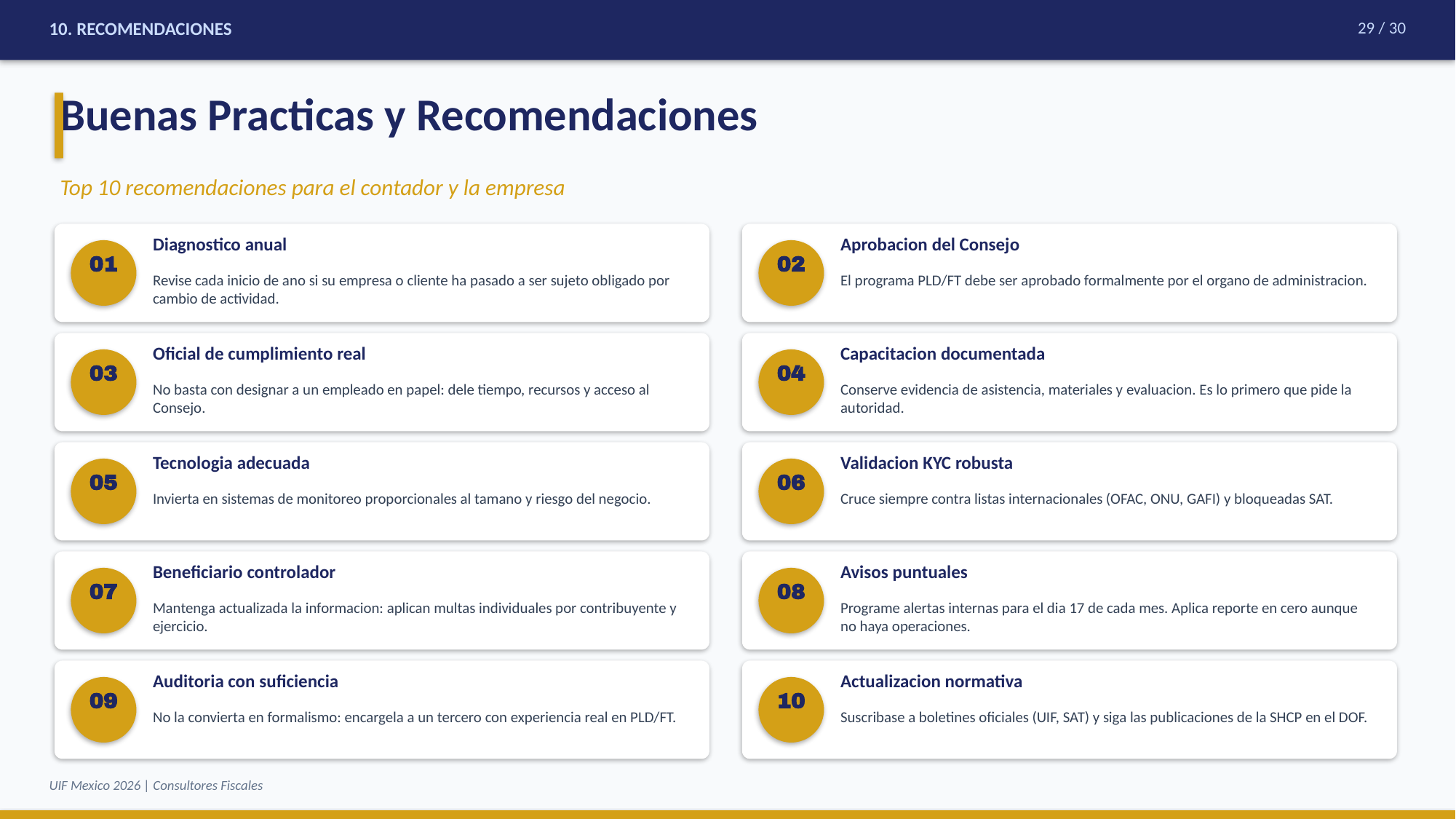

10. RECOMENDACIONES
29 / 30
Buenas Practicas y Recomendaciones

Top 10 recomendaciones para el contador y la empresa

Diagnostico anual
Aprobacion del Consejo

01
02
Revise cada inicio de ano si su empresa o cliente ha pasado a ser sujeto obligado por cambio de actividad.
El programa PLD/FT debe ser aprobado formalmente por el organo de administracion.

Oficial de cumplimiento real
Capacitacion documentada

03
04
No basta con designar a un empleado en papel: dele tiempo, recursos y acceso al Consejo.
Conserve evidencia de asistencia, materiales y evaluacion. Es lo primero que pide la autoridad.

Tecnologia adecuada
Validacion KYC robusta

05
06
Invierta en sistemas de monitoreo proporcionales al tamano y riesgo del negocio.
Cruce siempre contra listas internacionales (OFAC, ONU, GAFI) y bloqueadas SAT.

Beneficiario controlador
Avisos puntuales

07
08
Mantenga actualizada la informacion: aplican multas individuales por contribuyente y ejercicio.
Programe alertas internas para el dia 17 de cada mes. Aplica reporte en cero aunque no haya operaciones.

Auditoria con suficiencia
Actualizacion normativa

09
10
No la convierta en formalismo: encargela a un tercero con experiencia real en PLD/FT.
Suscribase a boletines oficiales (UIF, SAT) y siga las publicaciones de la SHCP en el DOF.
UIF Mexico 2026 | Consultores Fiscales